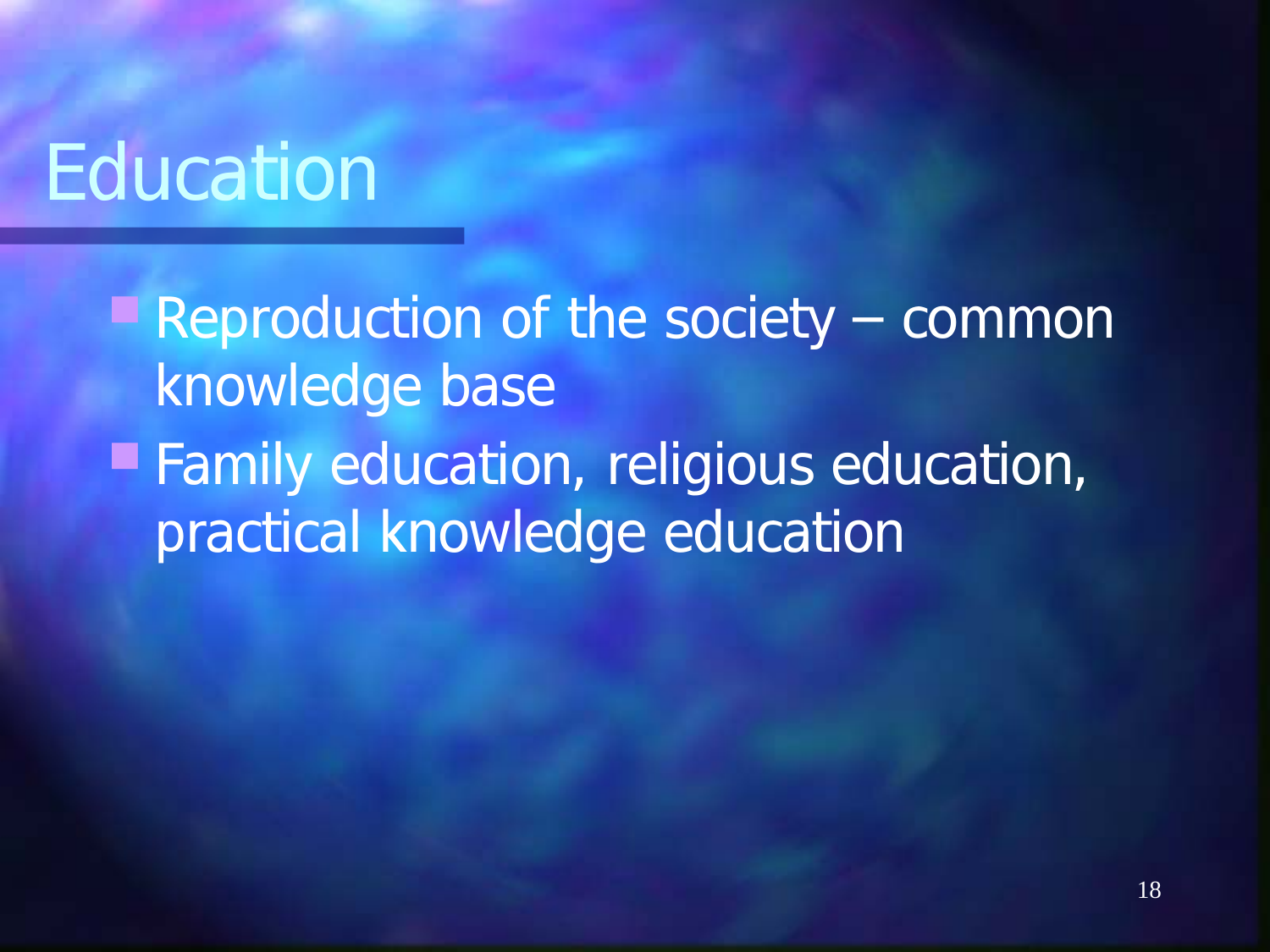

# Education
Reproduction of the society – common knowledge base
Family education, religious education, practical knowledge education
18